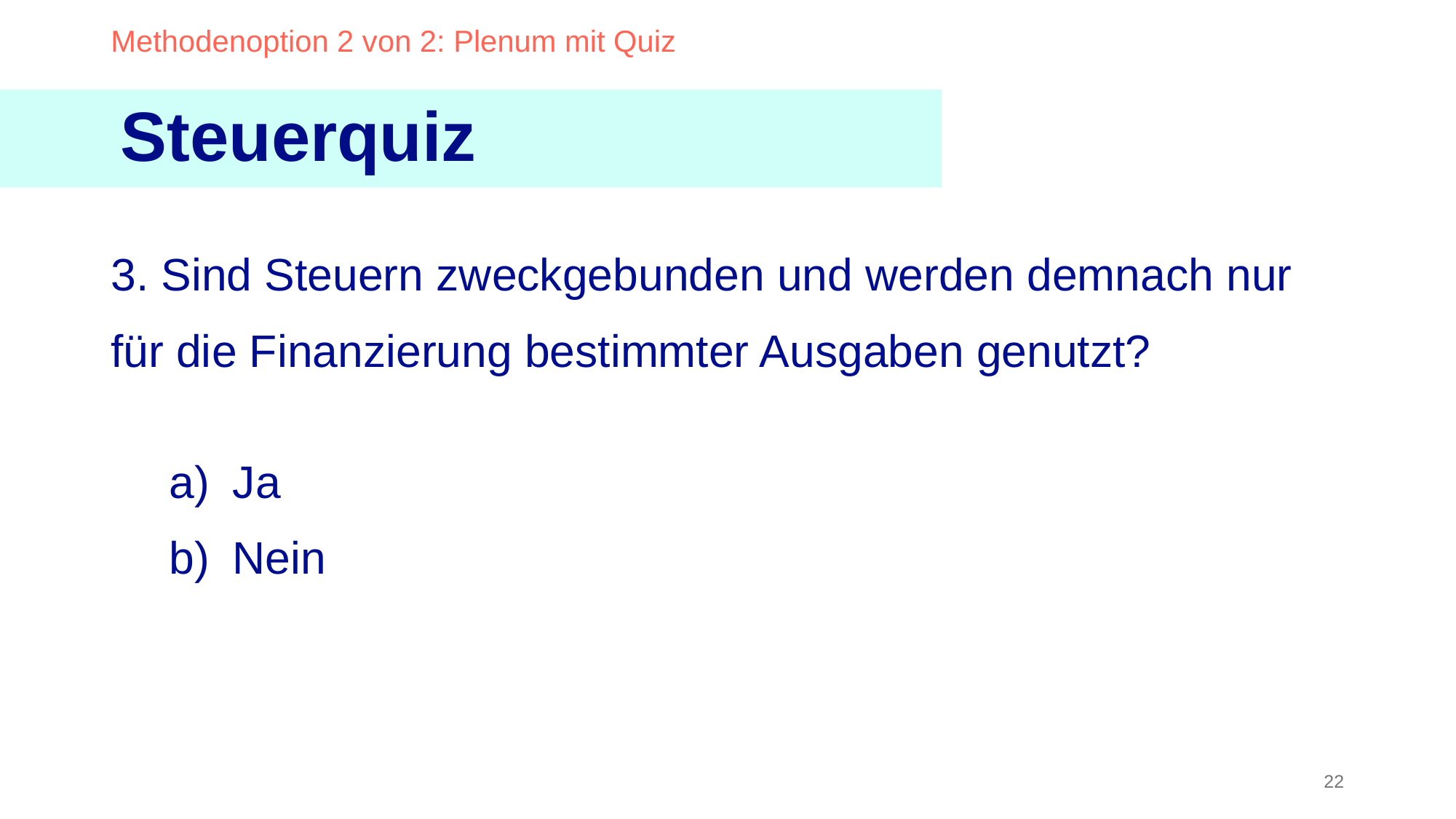

Methodenoption 2 von 2: Plenum mit Quiz
Steuerquiz
3. Sind Steuern zweckgebunden und werden demnach nur für die Finanzierung bestimmter Ausgaben genutzt?
 Ja
 Nein